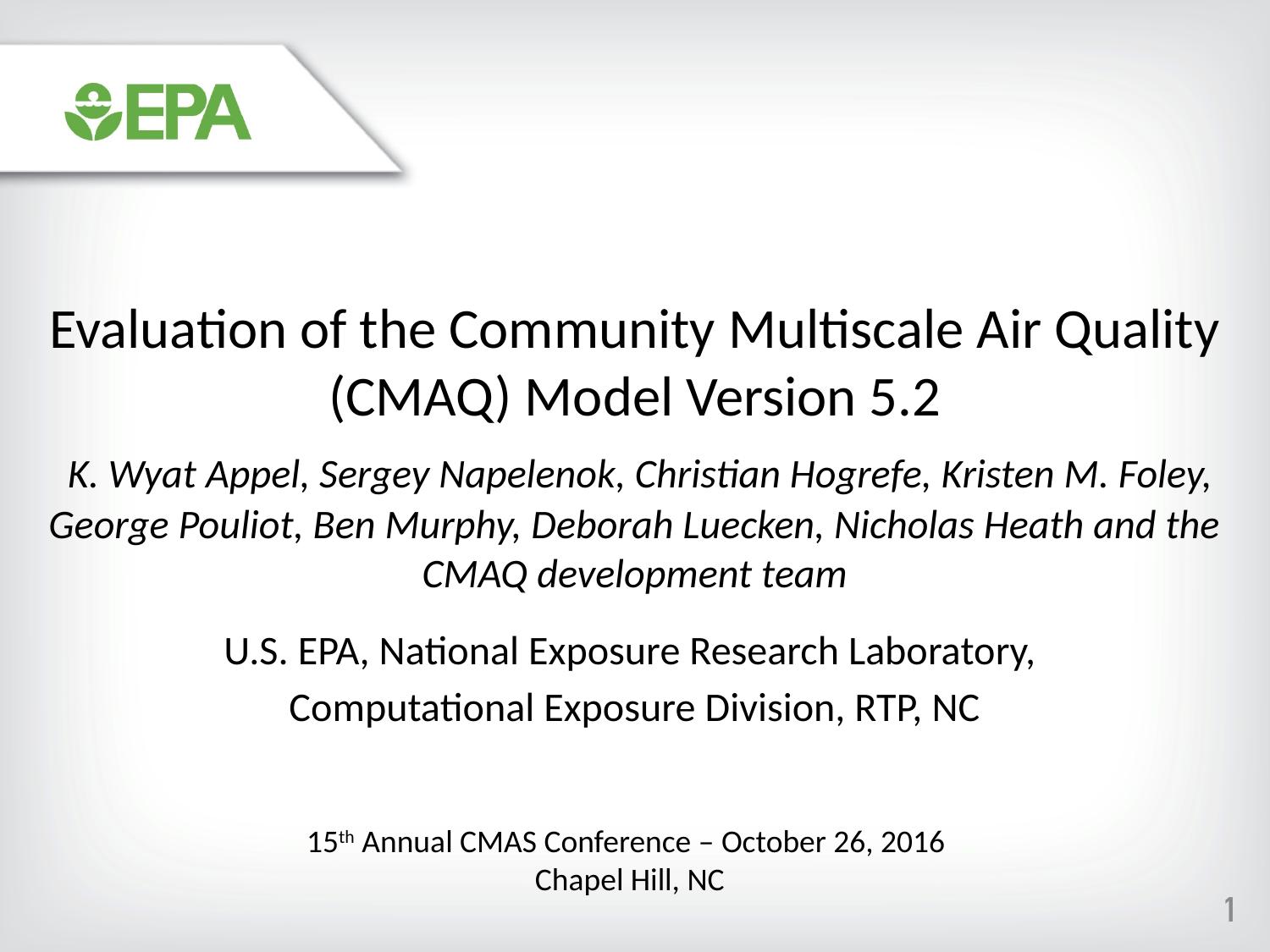

Evaluation of the Community Multiscale Air Quality (CMAQ) Model Version 5.2
 K. Wyat Appel, Sergey Napelenok, Christian Hogrefe, Kristen M. Foley, George Pouliot, Ben Murphy, Deborah Luecken, Nicholas Heath and the CMAQ development team

U.S. EPA, National Exposure Research Laboratory,
Computational Exposure Division, RTP, NC

15th Annual CMAS Conference – October 26, 2016
Chapel Hill, NC
1